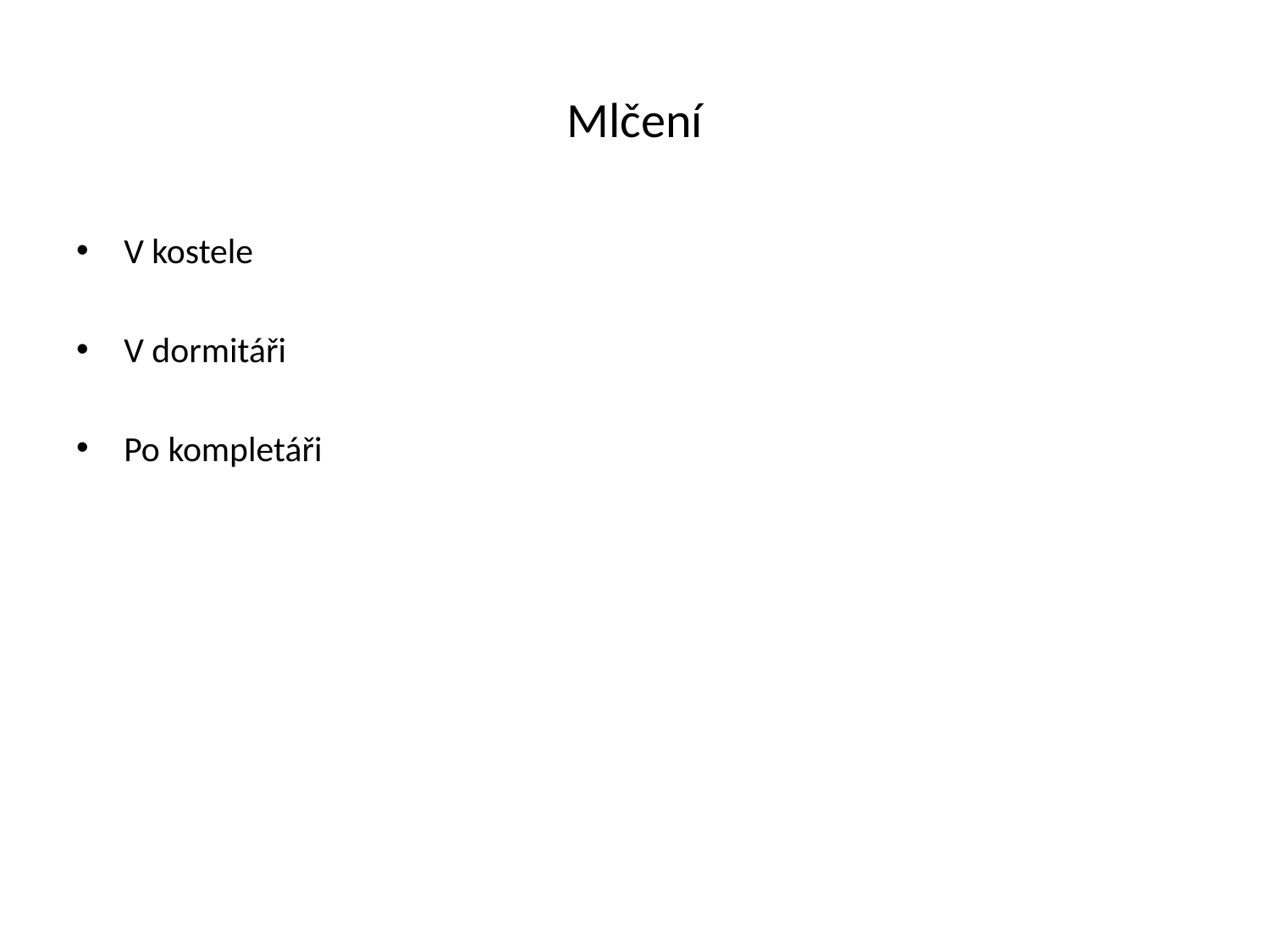

# Mlčení
V kostele

V dormitáři

Po kompletáři